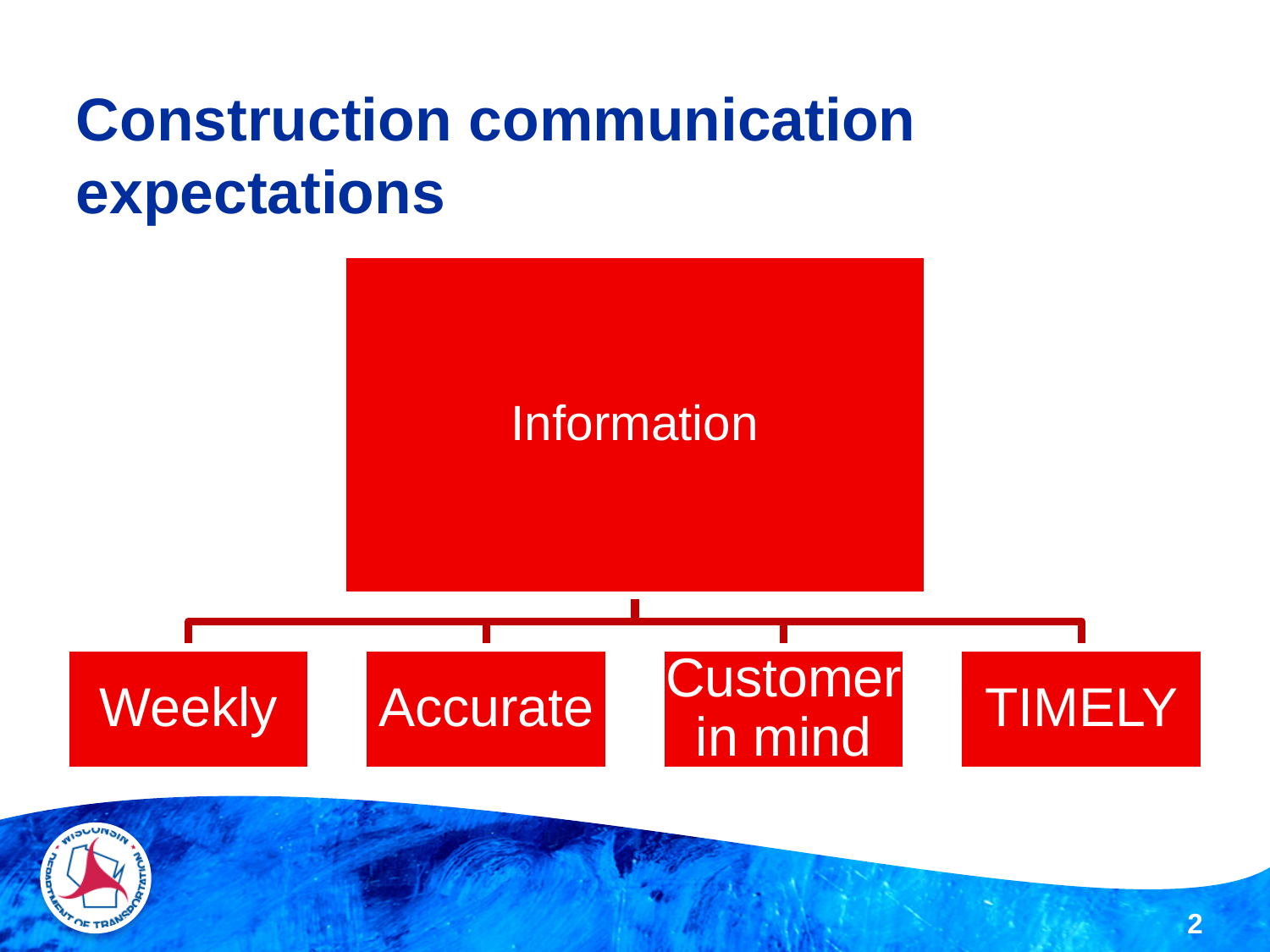

# Construction communication expectations
Information
Weekly
Accurate
Customer in mind
TIMELY
2